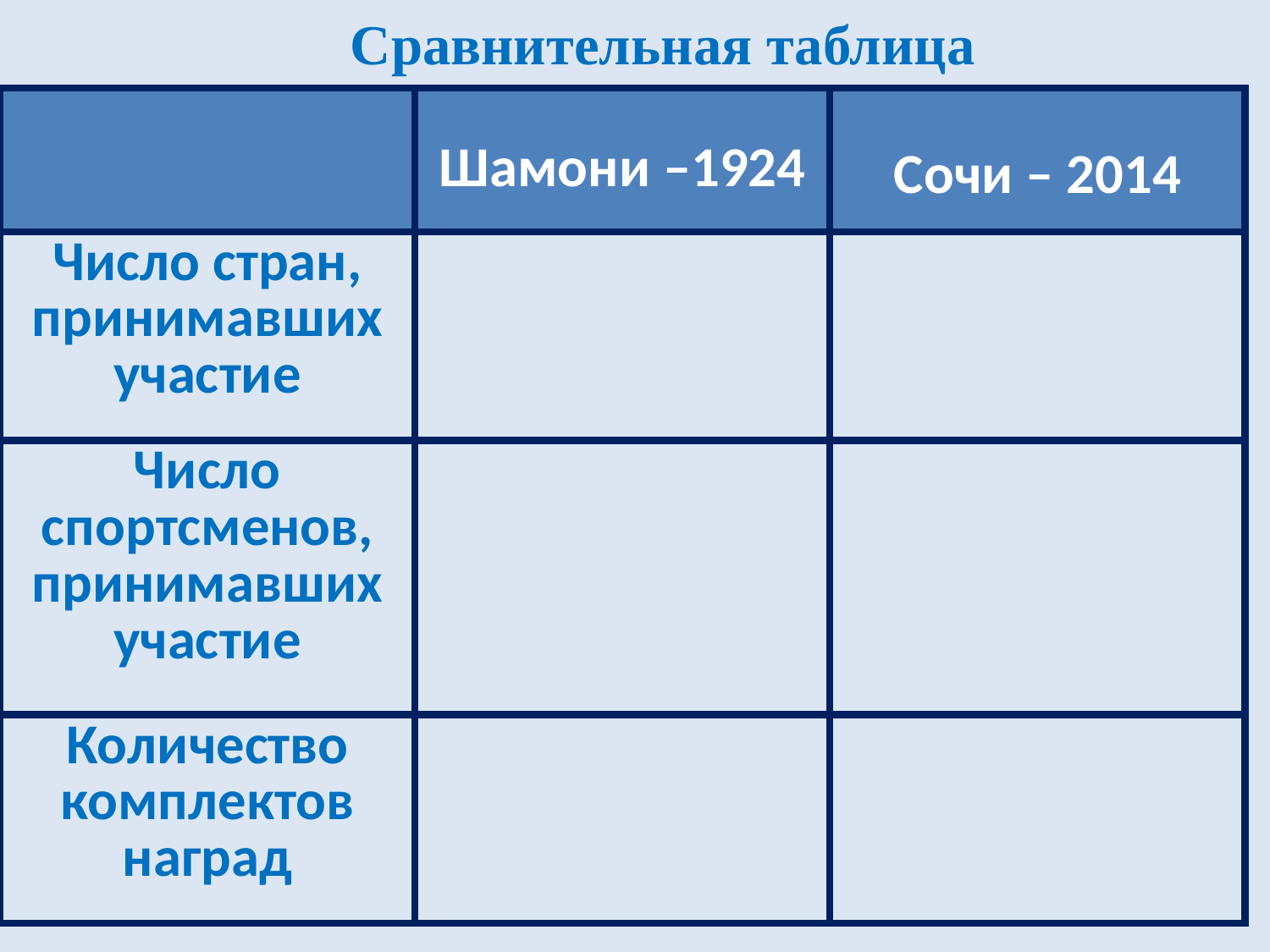

Сравнительная таблица
|  | Шамони –1924 | Сочи – 2014 |
| --- | --- | --- |
| Число стран, принимавших участие |  |  |
| Число спортсменов, принимавших участие |  |  |
| Количество комплектов наград |  |  |